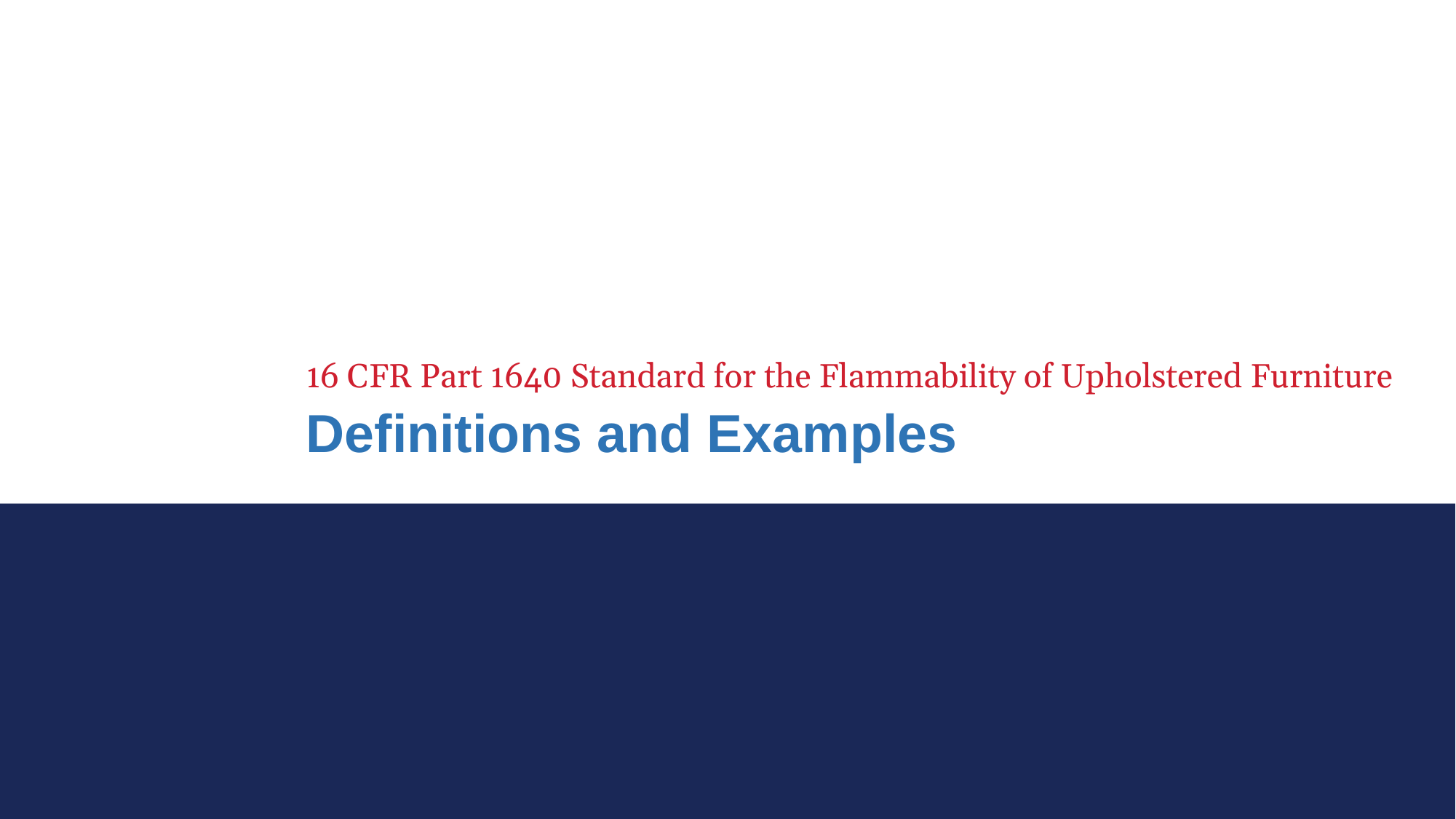

16 CFR Part 1640 Standard for the Flammability of Upholstered Furniture
Definitions and Examples